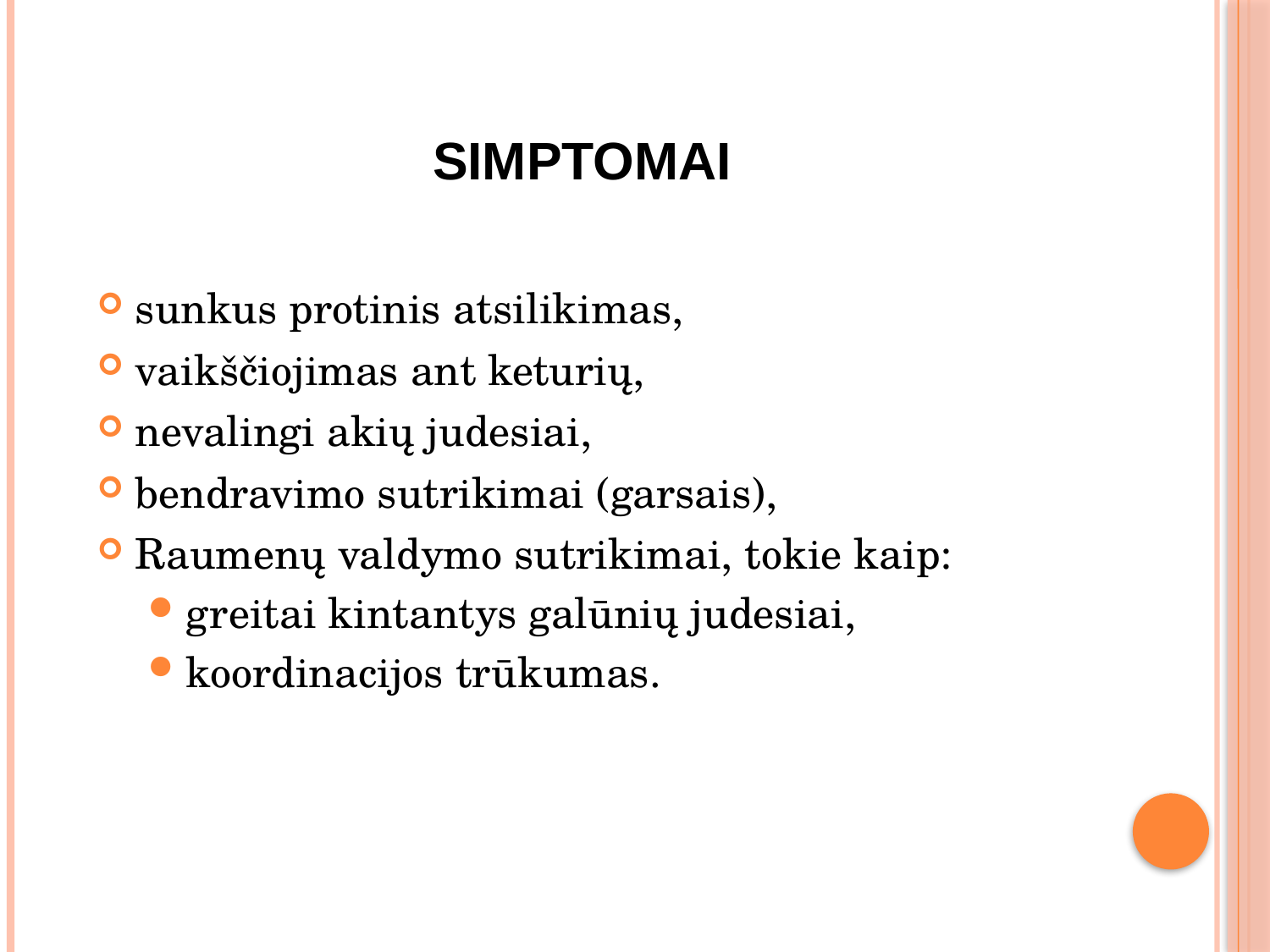

# Simptomai
sunkus protinis atsilikimas,
vaikščiojimas ant keturių,
nevalingi akių judesiai,
bendravimo sutrikimai (garsais),
Raumenų valdymo sutrikimai, tokie kaip:
greitai kintantys galūnių judesiai,
koordinacijos trūkumas.